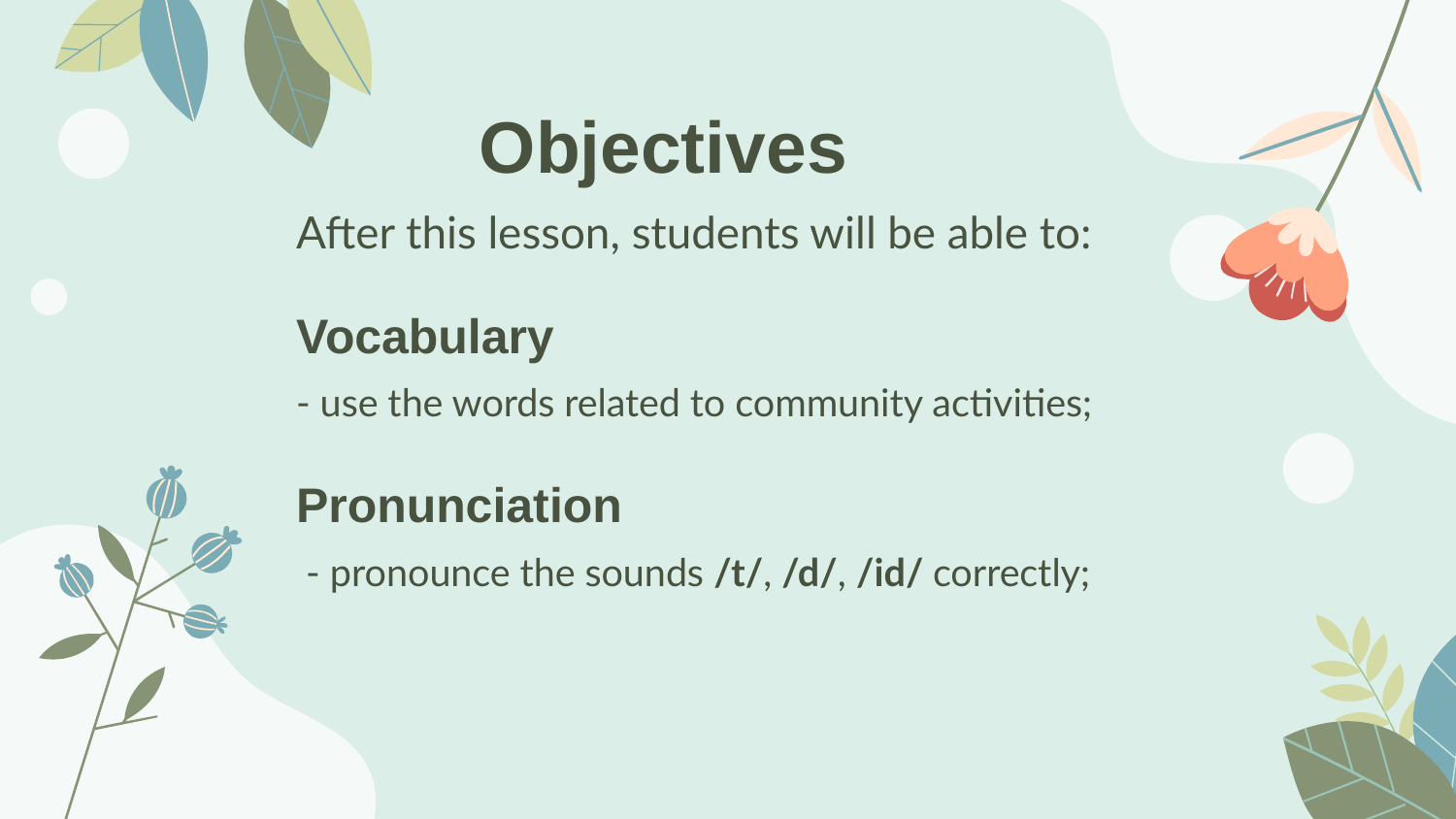

# Objectives
After this lesson, students will be able to:
Vocabulary
- use the words related to community activities;
Pronunciation
 - pronounce the sounds /t/, /d/, /id/ correctly;